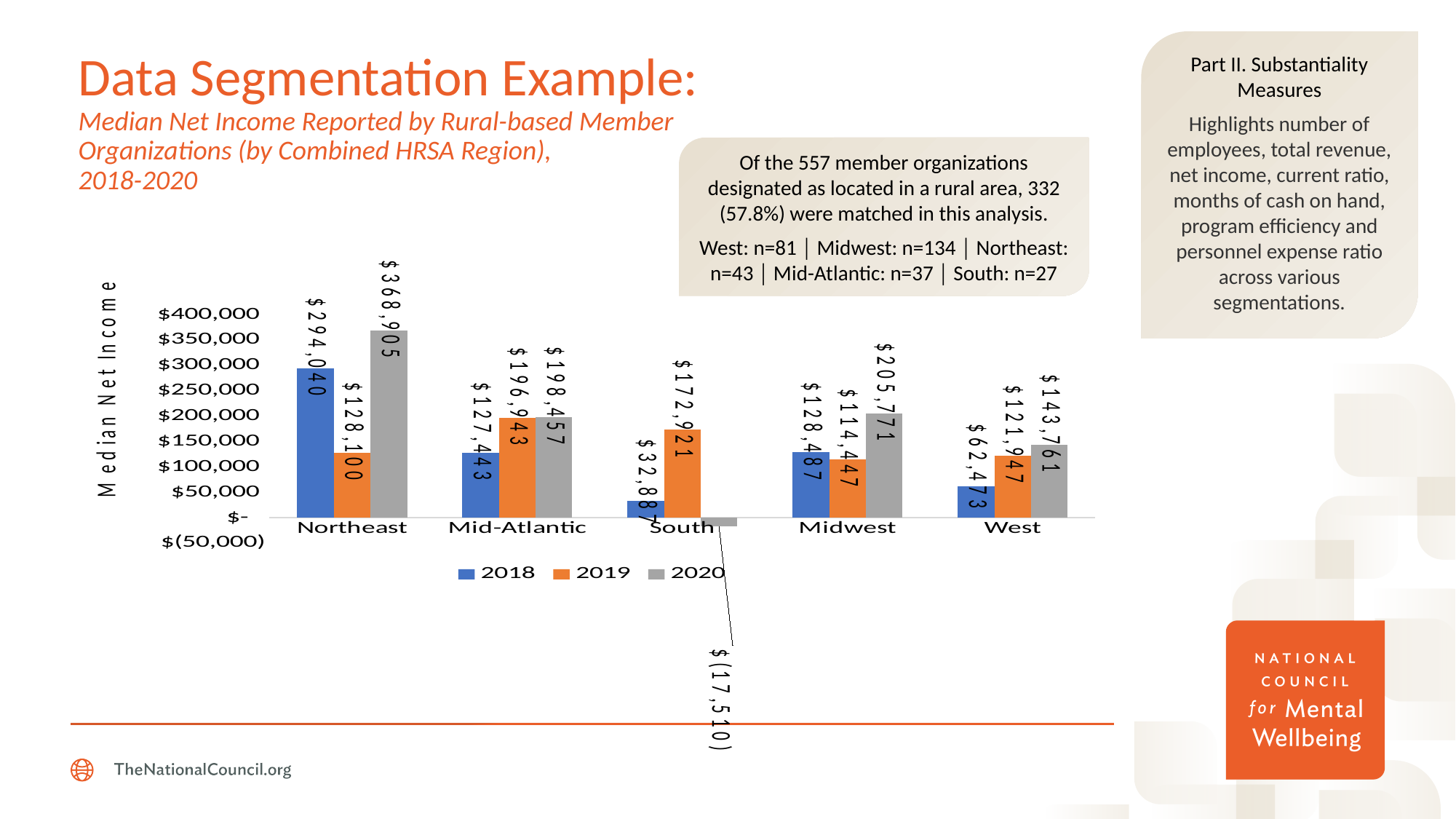

Part II. Substantiality Measures
Highlights number of employees, total revenue, net income, current ratio, months of cash on hand, program efficiency and personnel expense ratio across various segmentations.
# Data Segmentation Example: Median Net Income Reported by Rural-based Member Organizations (by Combined HRSA Region), 2018-2020
Of the 557 member organizations designated as located in a rural area, 332 (57.8%) were matched in this analysis.
West: n=81 │ Midwest: n=134 │ Northeast: n=43 │ Mid-Atlantic: n=37 │ South: n=27

### Chart

| Category | 2018 | 2019 | 2020 |
|---|---|---|---|
| Northeast | 294040.0 | 128100.0 | 368905.0 |
| Mid-Atlantic | 127442.5 | 196942.5 | 198456.5 |
| South | 32887.0 | 172921.0 | -17510.0 |
| Midwest | 128487.0 | 114447.0 | 205771.0 |
| West | 62473.0 | 121947.0 | 143761.0 |